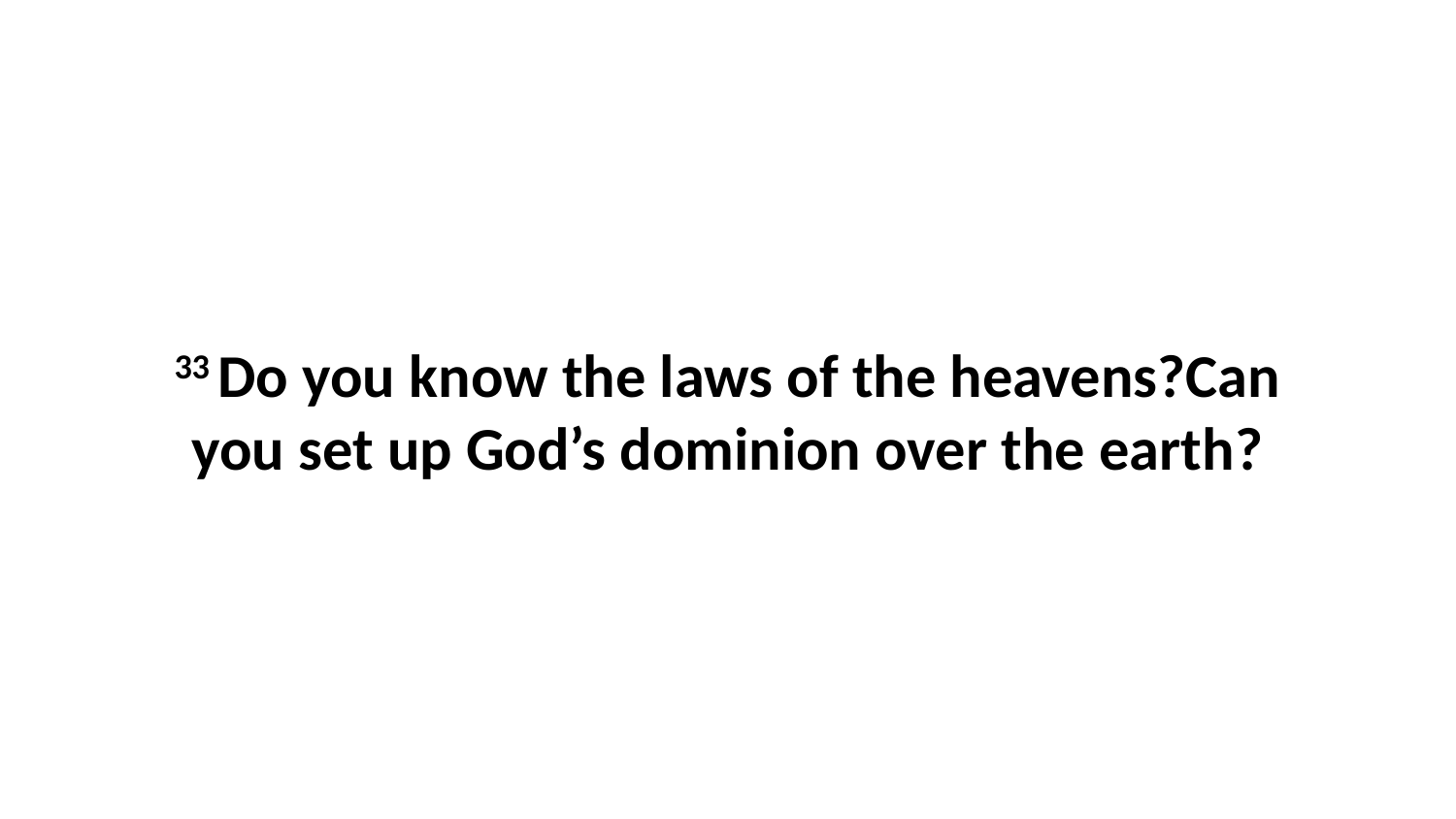

33 Do you know the laws of the heavens?Can you set up God’s dominion over the earth?